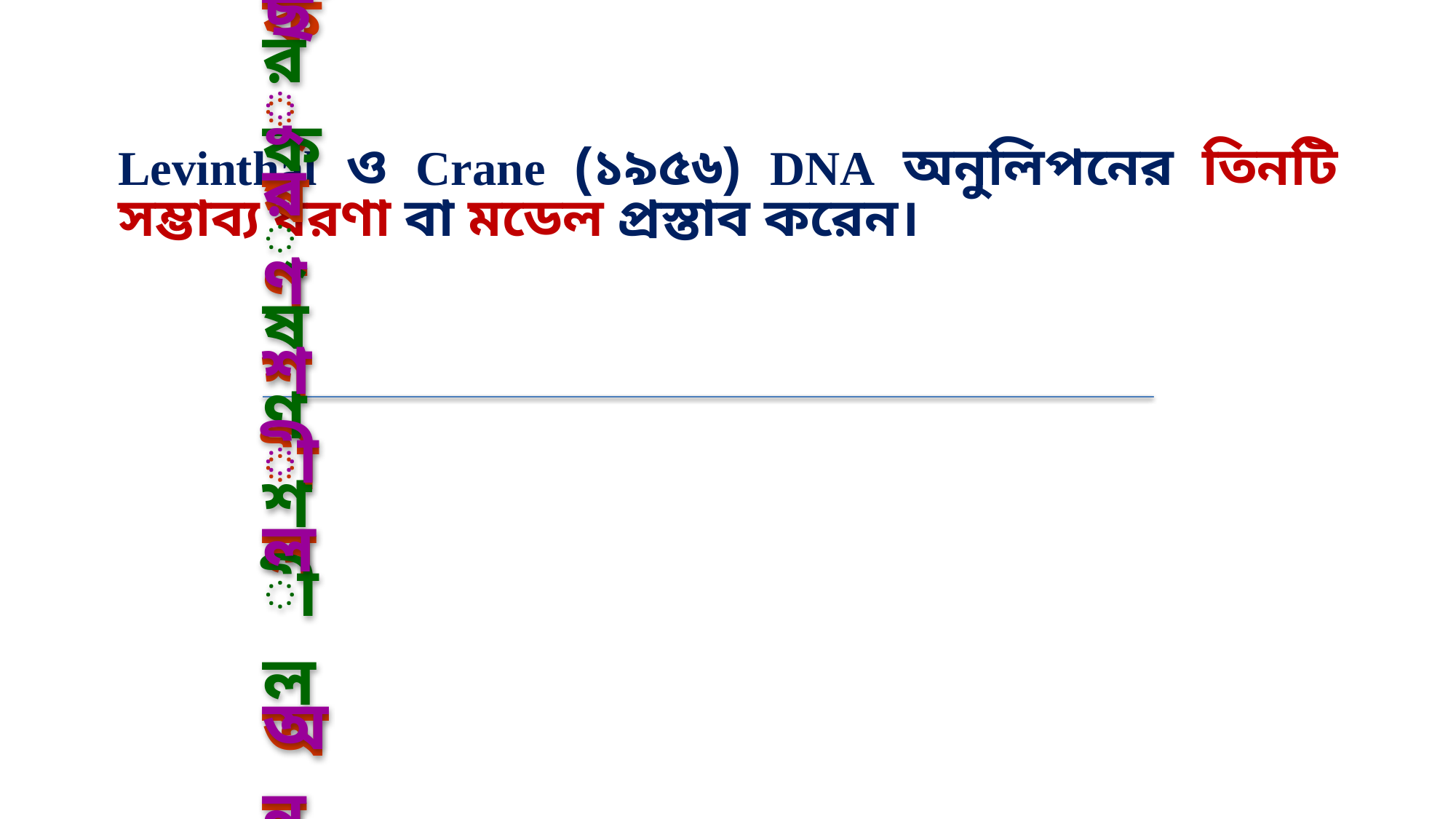

Levinthal ও Crane (১৯৫৬) DNA অনুলিপনের তিনটি সম্ভাব্য ধরণা বা মডেল প্রস্তাব করেন।